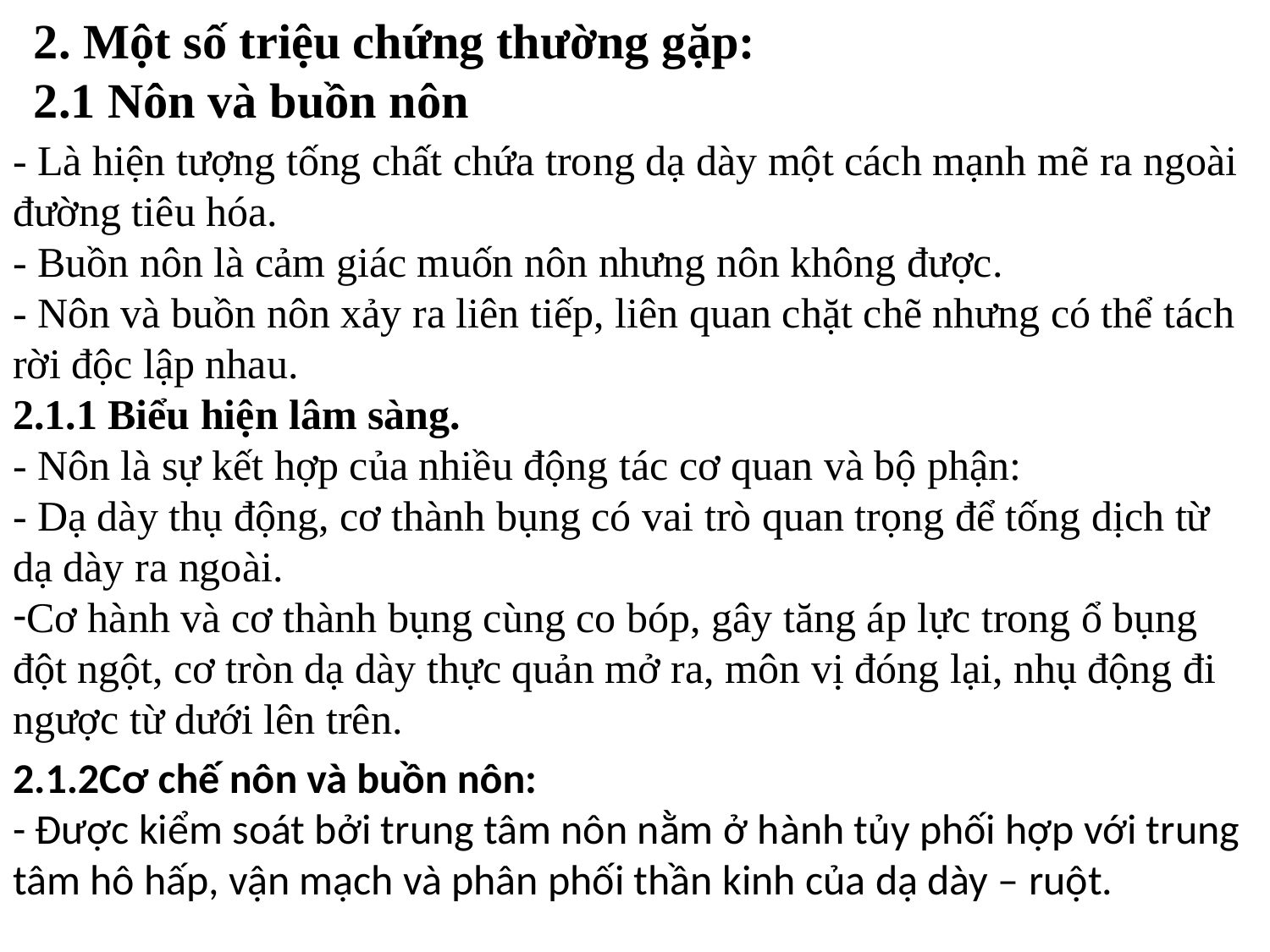

# 2. Một số triệu chứng thường gặp: 2.1 Nôn và buồn nôn
- Là hiện tượng tống chất chứa trong dạ dày một cách mạnh mẽ ra ngoài đường tiêu hóa.
- Buồn nôn là cảm giác muốn nôn nhưng nôn không được.
- Nôn và buồn nôn xảy ra liên tiếp, liên quan chặt chẽ nhưng có thể tách rời độc lập nhau.
2.1.1 Biểu hiện lâm sàng.
- Nôn là sự kết hợp của nhiều động tác cơ quan và bộ phận:
- Dạ dày thụ động, cơ thành bụng có vai trò quan trọng để tống dịch từ dạ dày ra ngoài.
Cơ hành và cơ thành bụng cùng co bóp, gây tăng áp lực trong ổ bụng đột ngột, cơ tròn dạ dày thực quản mở ra, môn vị đóng lại, nhụ động đi ngược từ dưới lên trên.
2.1.2Cơ chế nôn và buồn nôn:
- Được kiểm soát bởi trung tâm nôn nằm ở hành tủy phối hợp với trung tâm hô hấp, vận mạch và phân phối thần kinh của dạ dày – ruột.